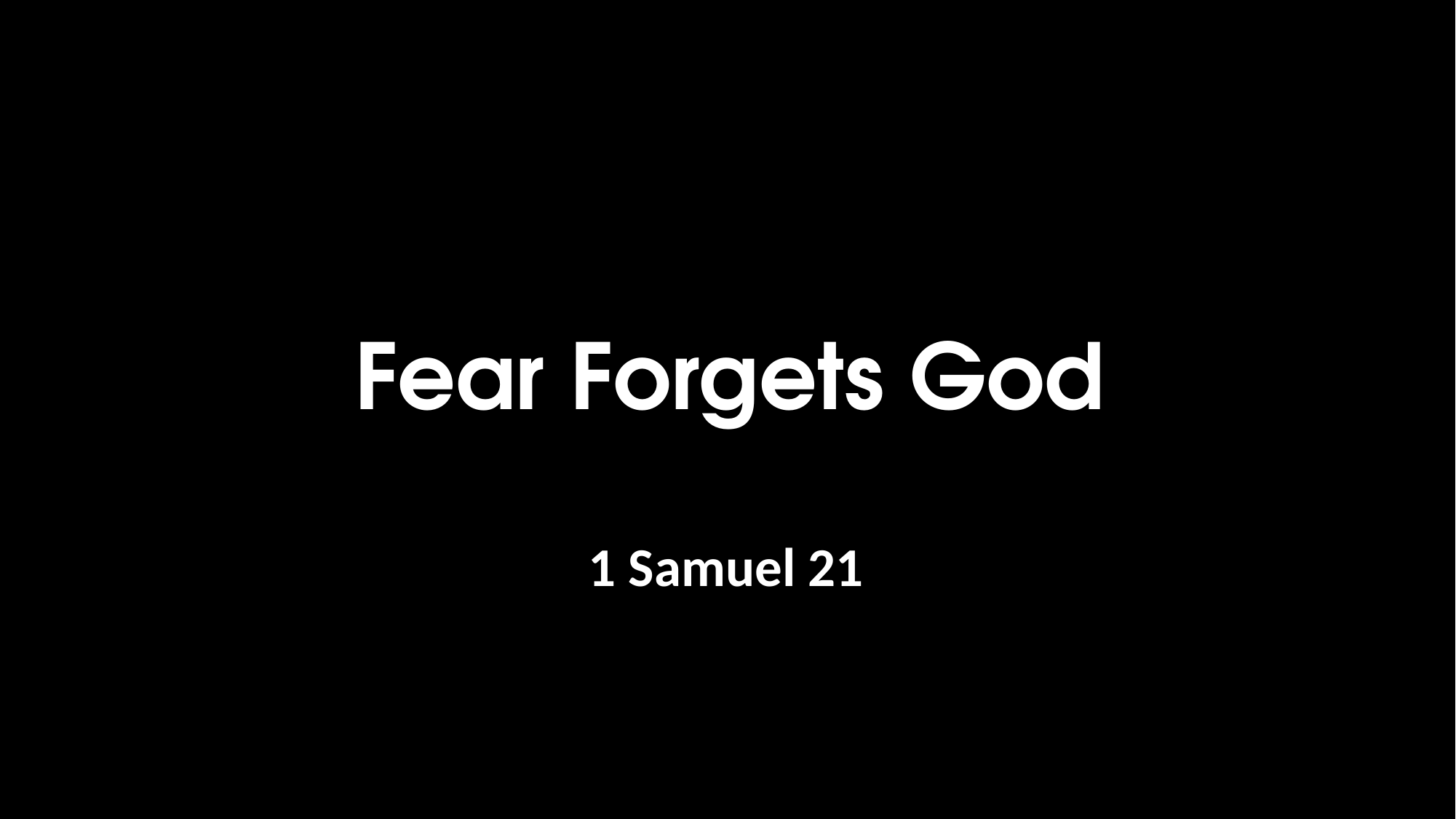

# Fear Forgets God
1 Samuel 21